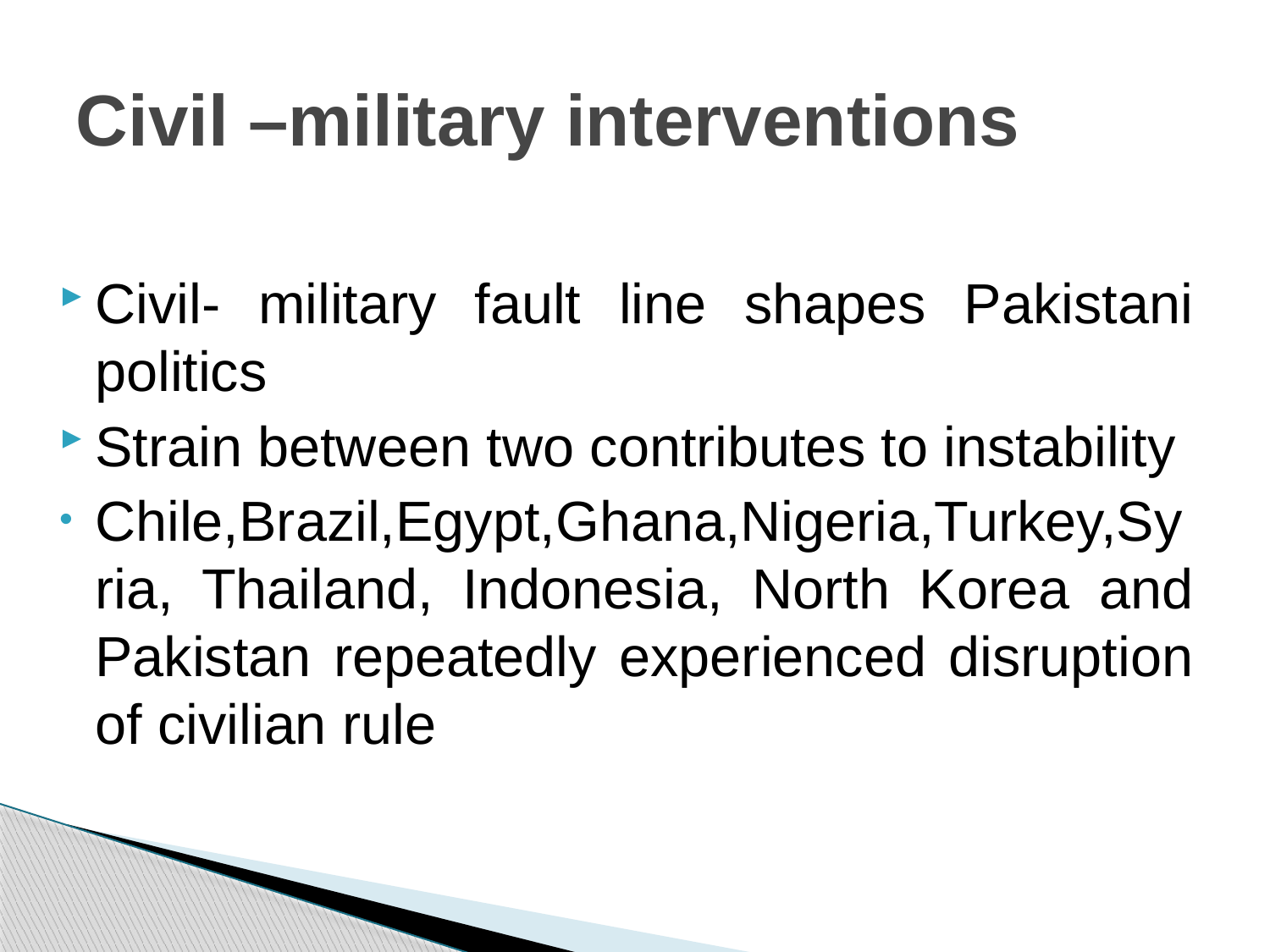

# Civil –military interventions

Civil- military fault line shapes Pakistani politics
Strain between two contributes to instability
Chile,Brazil,Egypt,Ghana,Nigeria,Turkey,Syria, Thailand, Indonesia, North Korea and Pakistan repeatedly experienced disruption of civilian rule